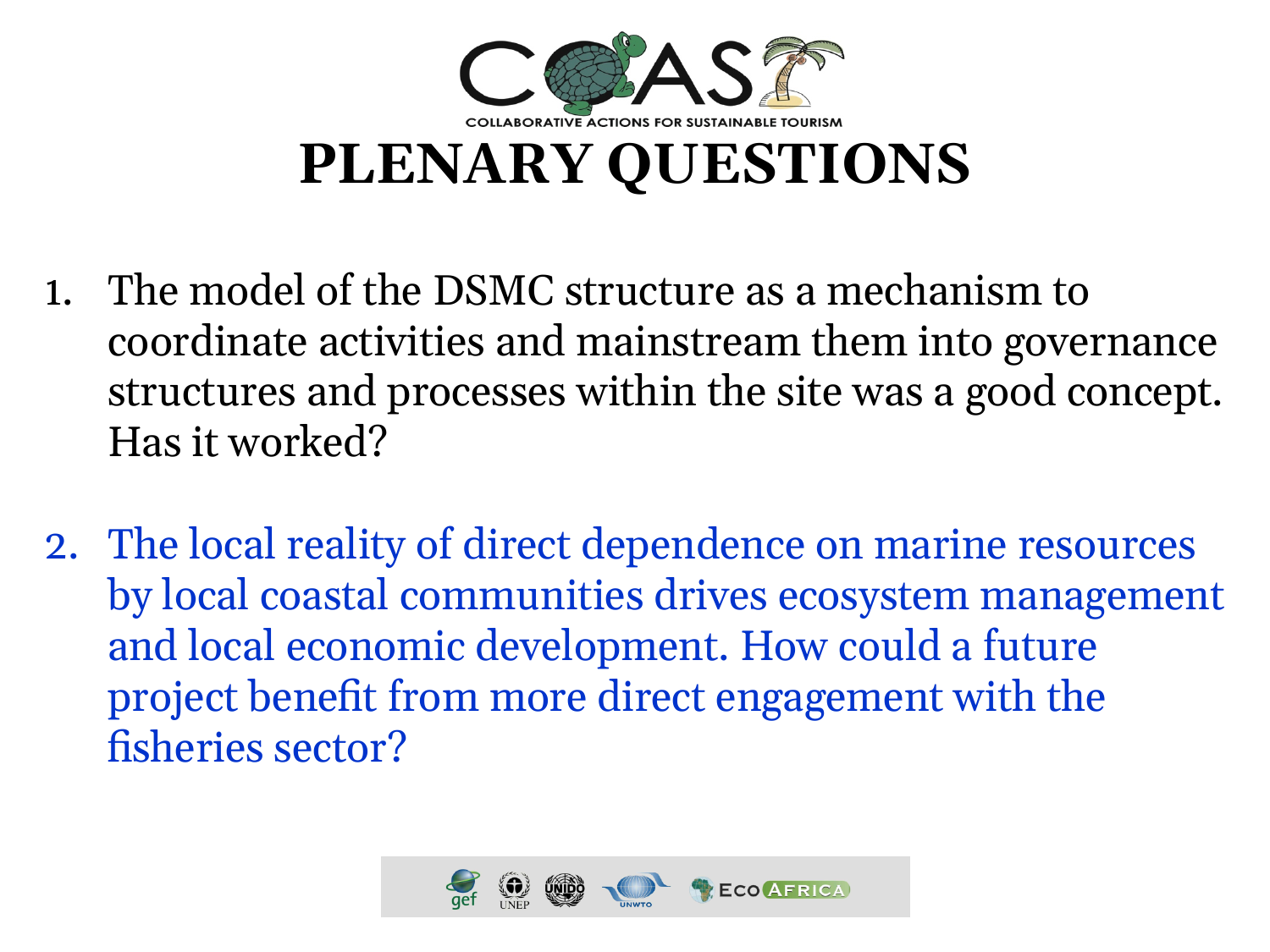

PLENARY QUESTIONS

The model of the DSMC structure as a mechanism to coordinate activities and mainstream them into governance structures and processes within the site was a good concept. Has it worked?

The local reality of direct dependence on marine resources by local coastal communities drives ecosystem management and local economic development. How could a future project benefit from more direct engagement with the fisheries sector?

#